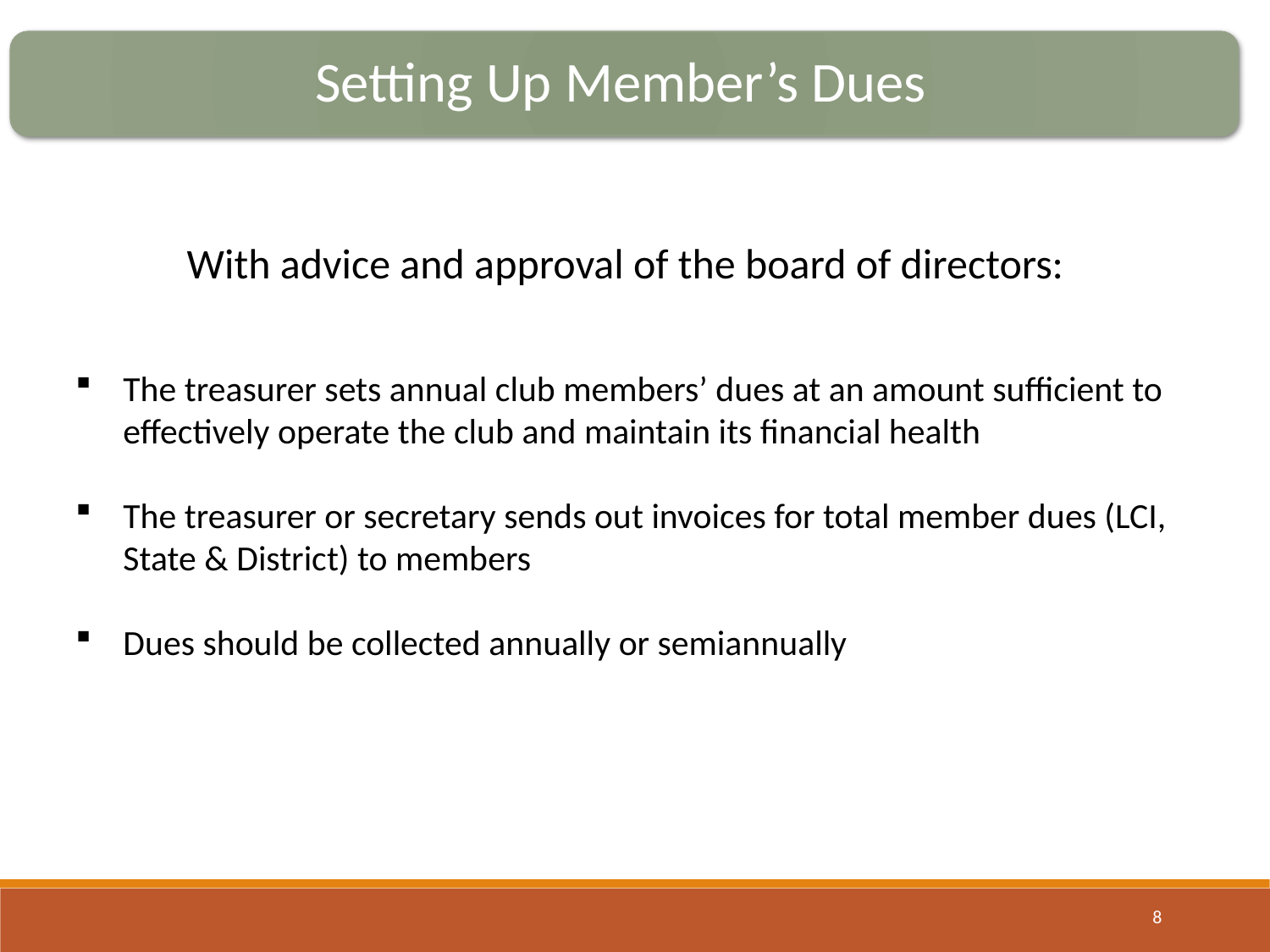

Setting Up Member’s Dues
With advice and approval of the board of directors:
The treasurer sets annual club members’ dues at an amount sufficient to effectively operate the club and maintain its financial health

The treasurer or secretary sends out invoices for total member dues (LCI, State & District) to members

Dues should be collected annually or semiannually
8